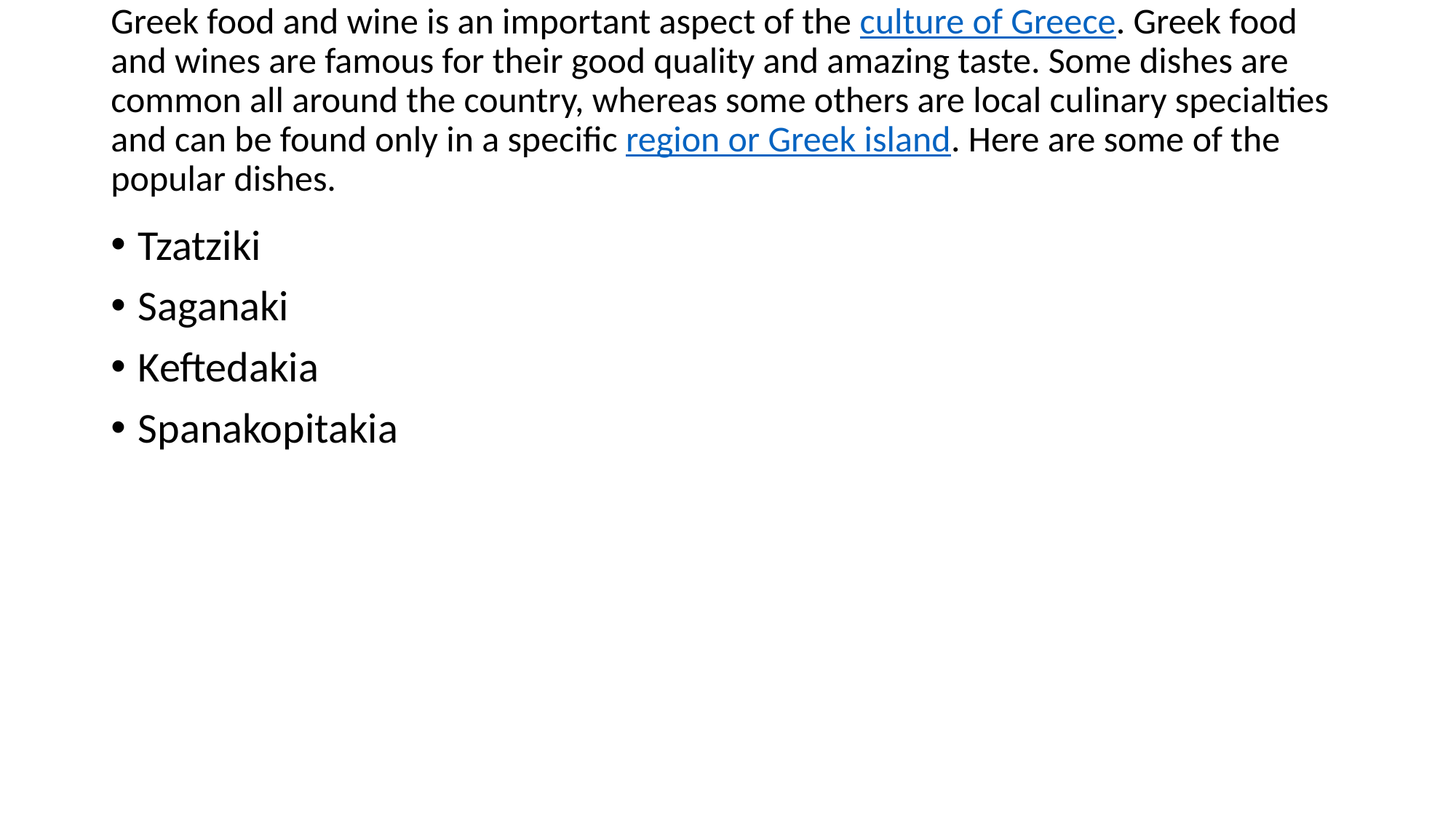

# Greek food and wine is an important aspect of the culture of Greece. Greek food and wines are famous for their good quality and amazing taste. Some dishes are common all around the country, whereas some others are local culinary specialties and can be found only in a specific region or Greek island. Here are some of the popular dishes.
Tzatziki
Saganaki
Keftedakia
Spanakopitakia